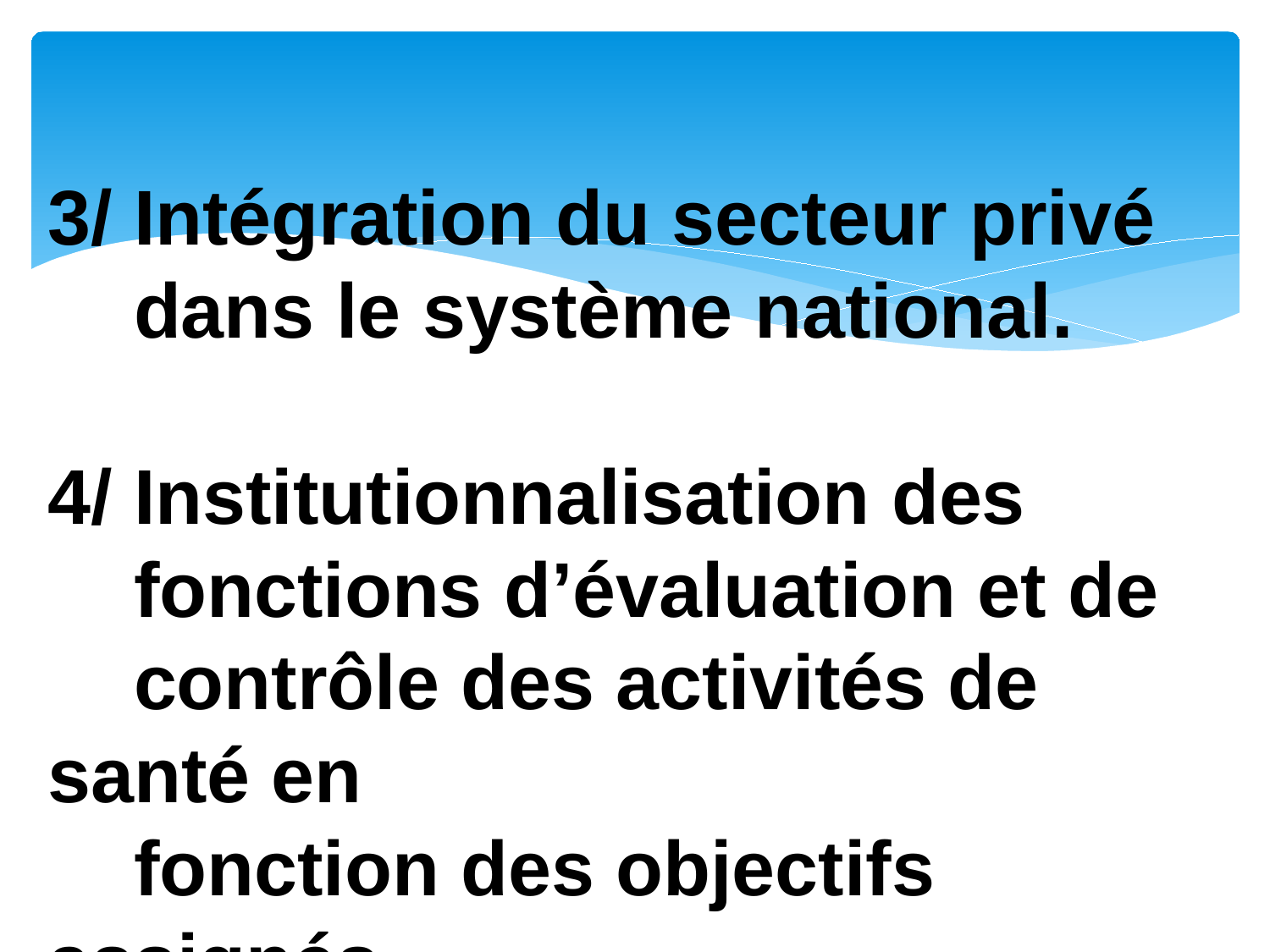

# 3/ Intégration du secteur privé dans le système national. 4/ Institutionnalisation des fonctions d’évaluation et de contrôle des activités de santé en fonction des objectifs assignés.